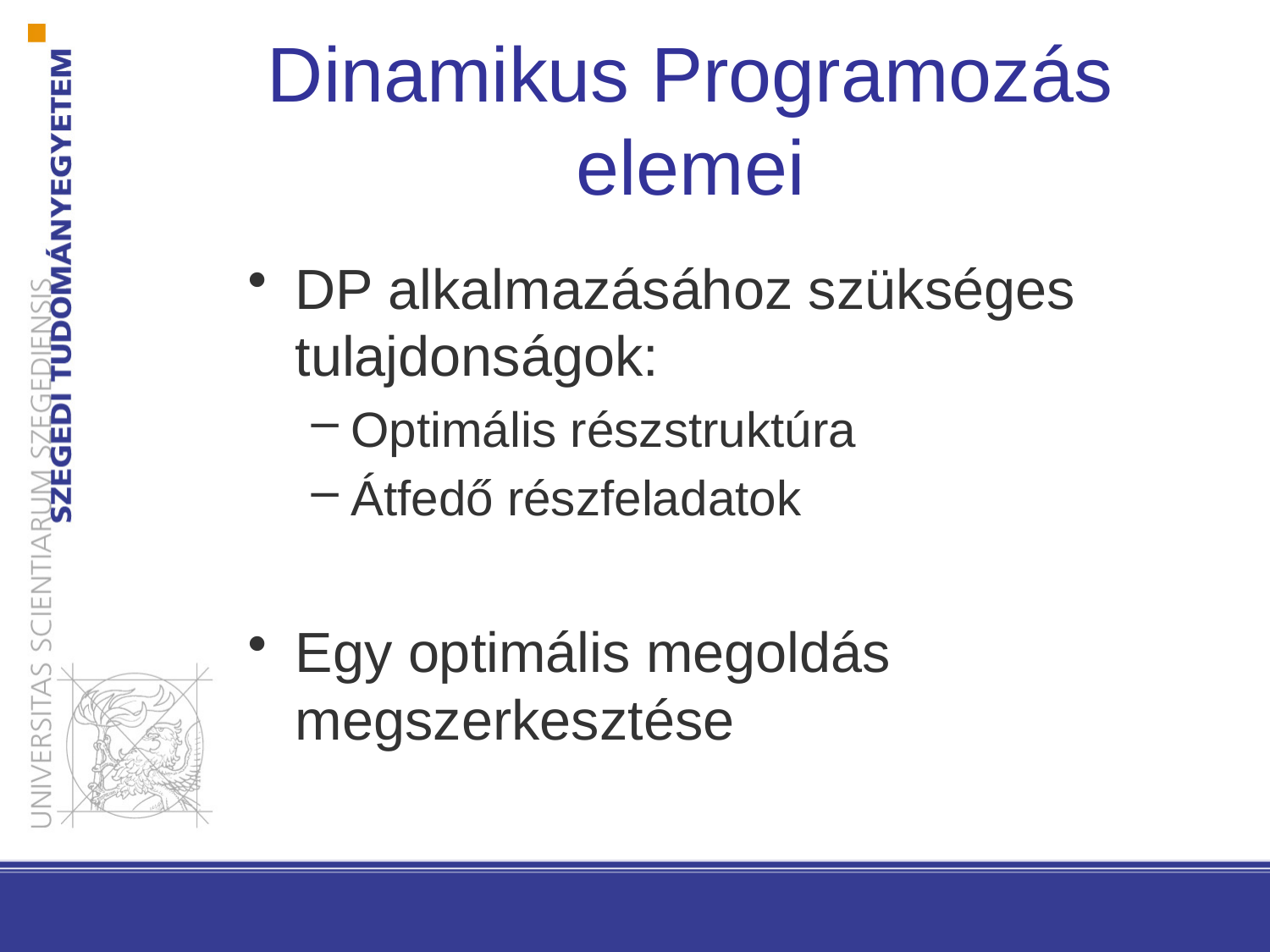

# Dinamikus Programozás elemei
DP alkalmazásához szükséges tulajdonságok:
Optimális részstruktúra
Átfedő részfeladatok

Egy optimális megoldás megszerkesztése